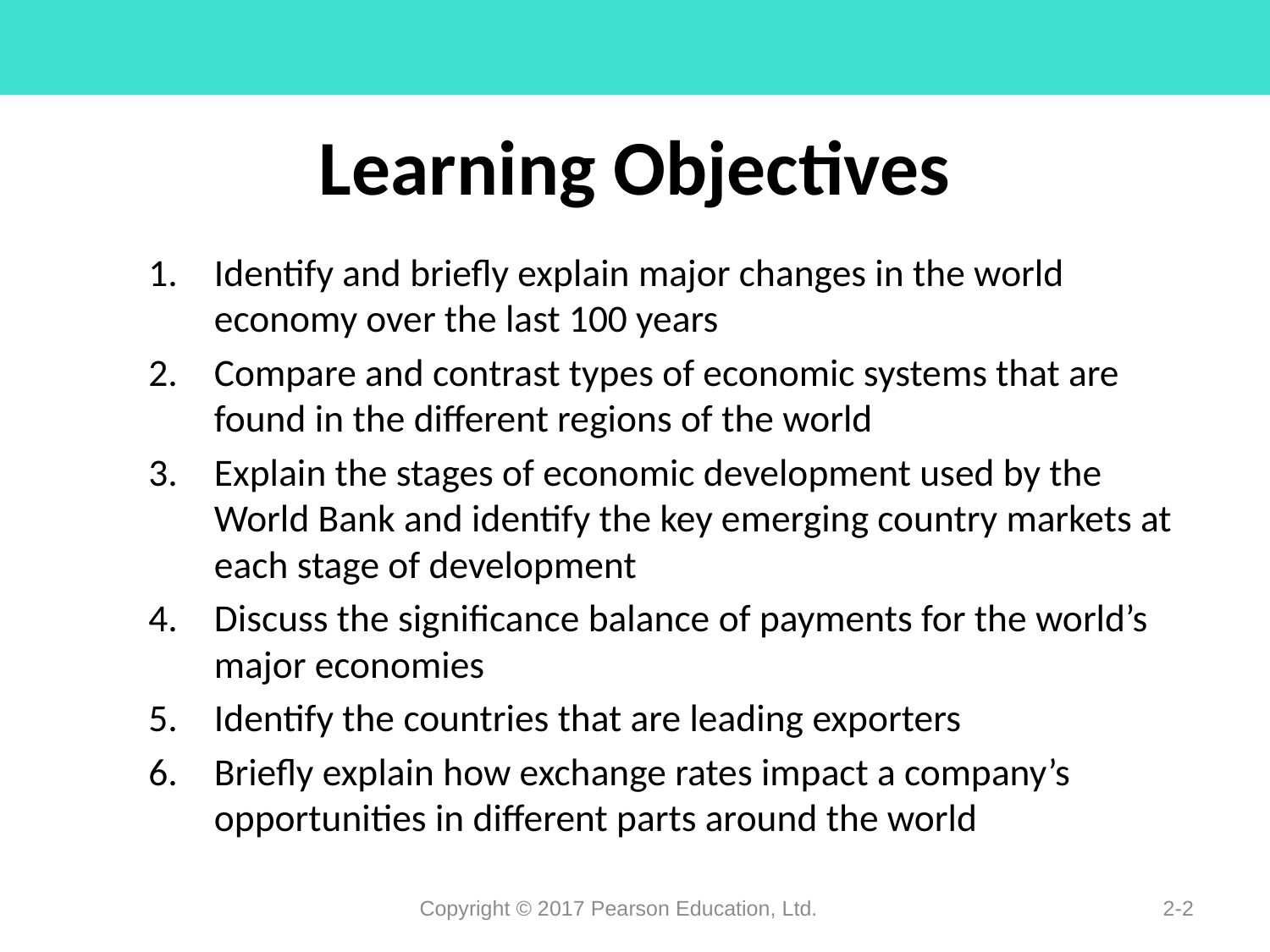

# Learning Objectives
Identify and briefly explain major changes in the world economy over the last 100 years
Compare and contrast types of economic systems that are found in the different regions of the world
Explain the stages of economic development used by the World Bank and identify the key emerging country markets at each stage of development
Discuss the significance balance of payments for the world’s major economies
Identify the countries that are leading exporters
Briefly explain how exchange rates impact a company’s opportunities in different parts around the world
Copyright © 2017 Pearson Education, Ltd.
2-2